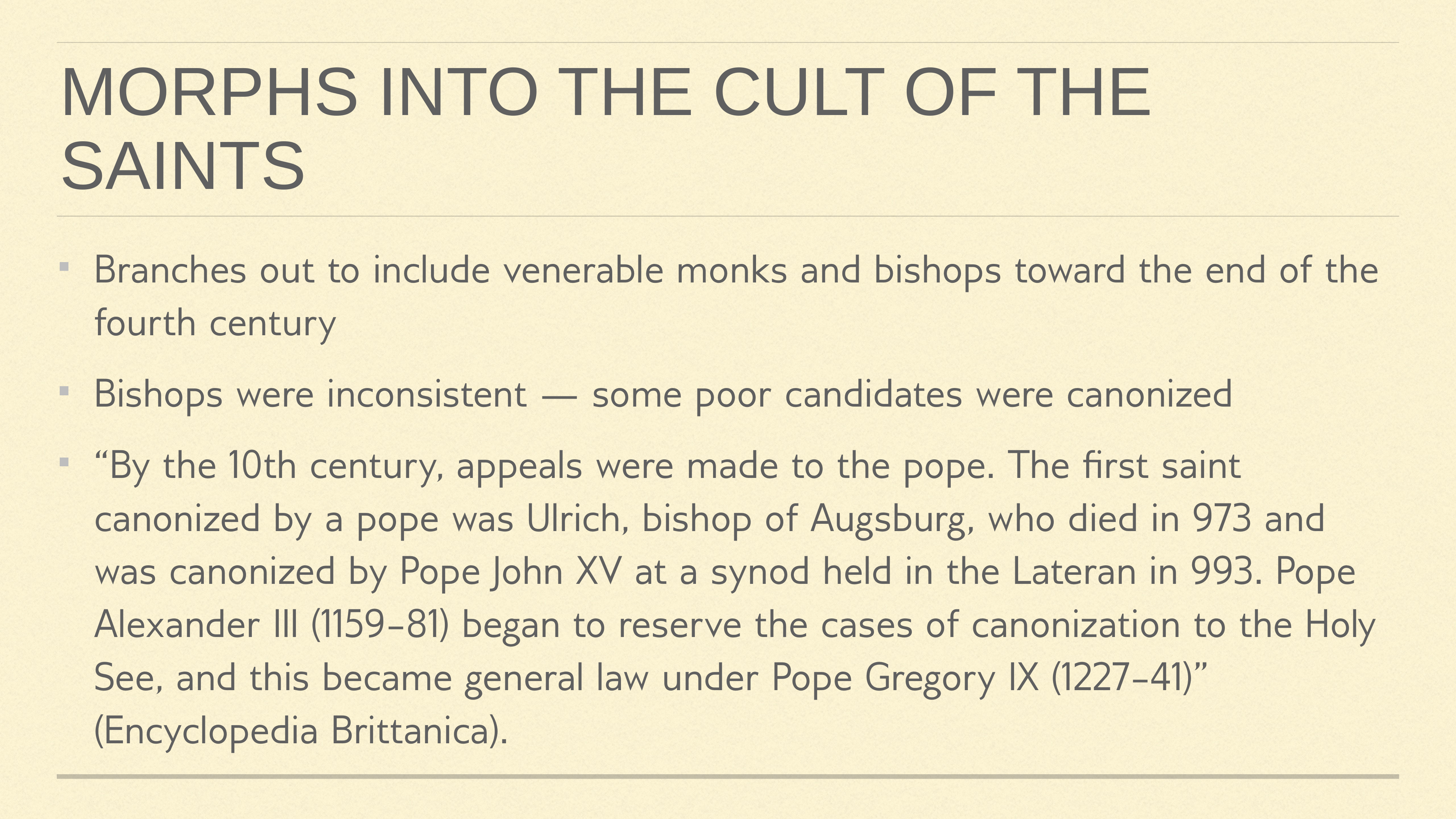

# Morphs into the cult of the saints
Branches out to include venerable monks and bishops toward the end of the fourth century
Bishops were inconsistent — some poor candidates were canonized
“By the 10th century, appeals were made to the pope. The first saint canonized by a pope was Ulrich, bishop of Augsburg, who died in 973 and was canonized by Pope John XV at a synod held in the Lateran in 993. Pope Alexander III (1159–81) began to reserve the cases of canonization to the Holy See, and this became general law under Pope Gregory IX (1227–41)” (Encyclopedia Brittanica).